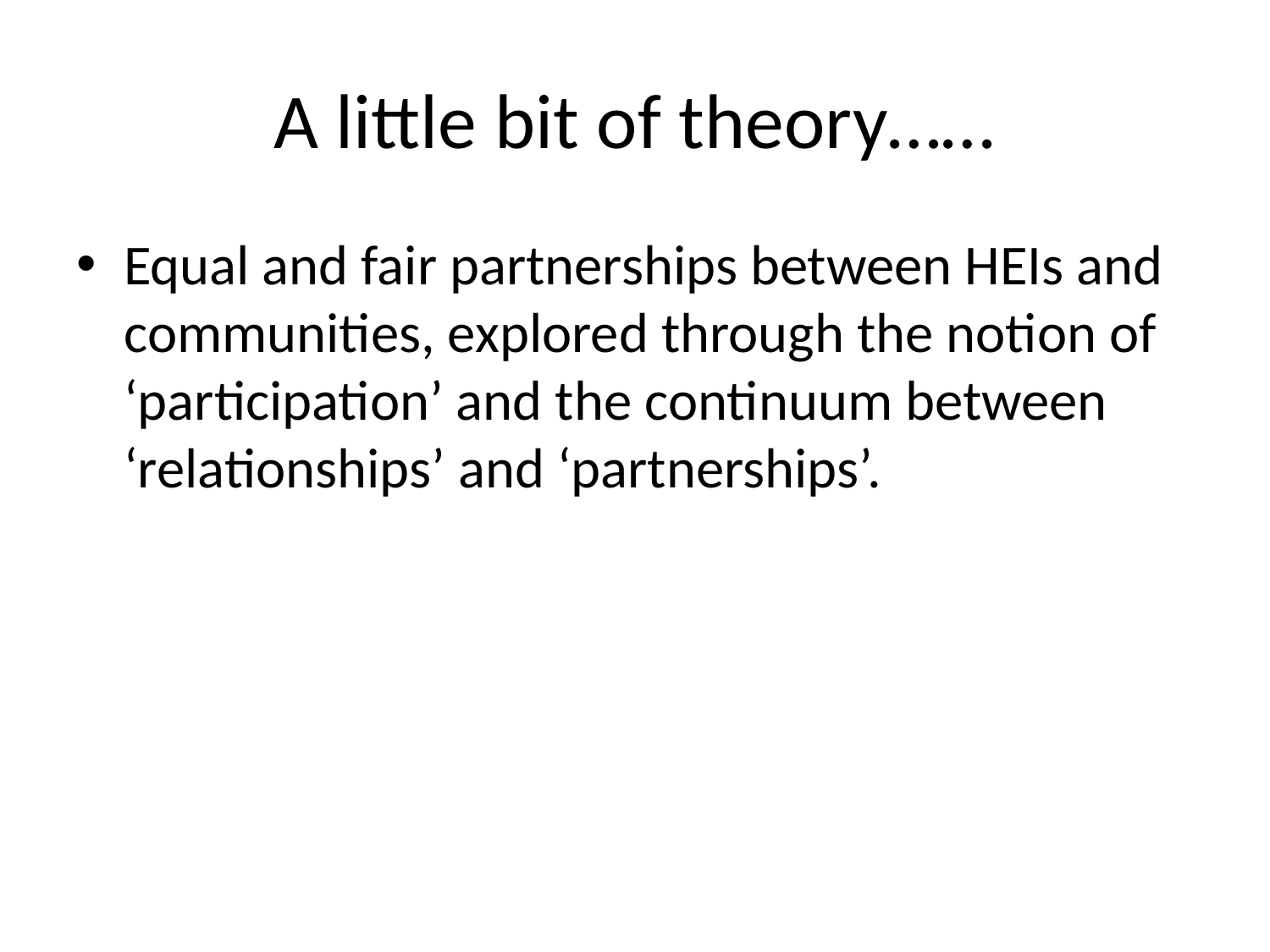

# A little bit of theory……
Equal and fair partnerships between HEIs and communities, explored through the notion of ‘participation’ and the continuum between ‘relationships’ and ‘partnerships’.